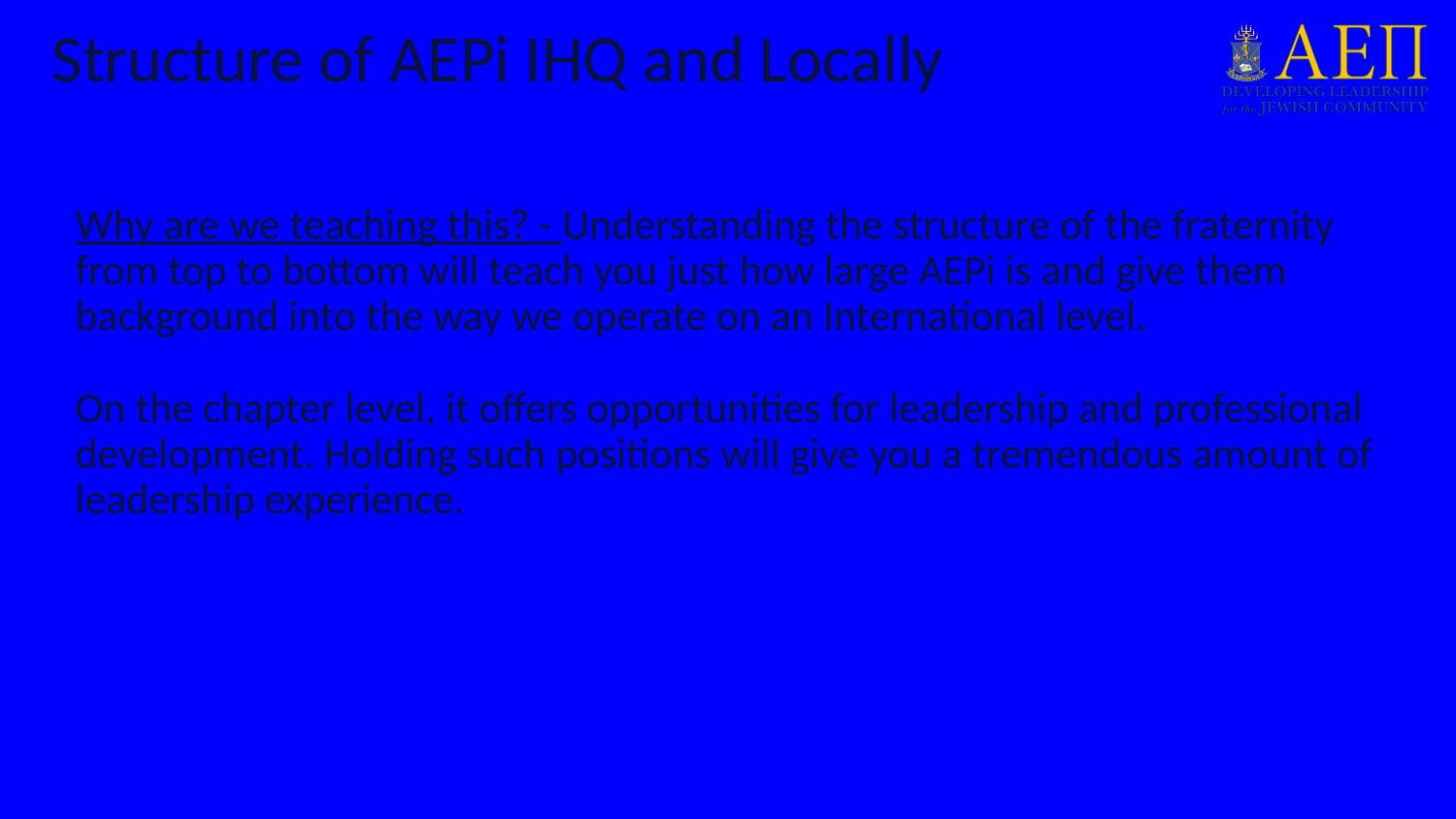

# Structure of AEPi IHQ and Locally
Why are we teaching this? - Understanding the structure of the fraternity from top to bottom will teach you just how large AEPi is and give them background into the way we operate on an International level.

On the chapter level, it offers opportunities for leadership and professional development. Holding such positions will give you a tremendous amount of leadership experience.